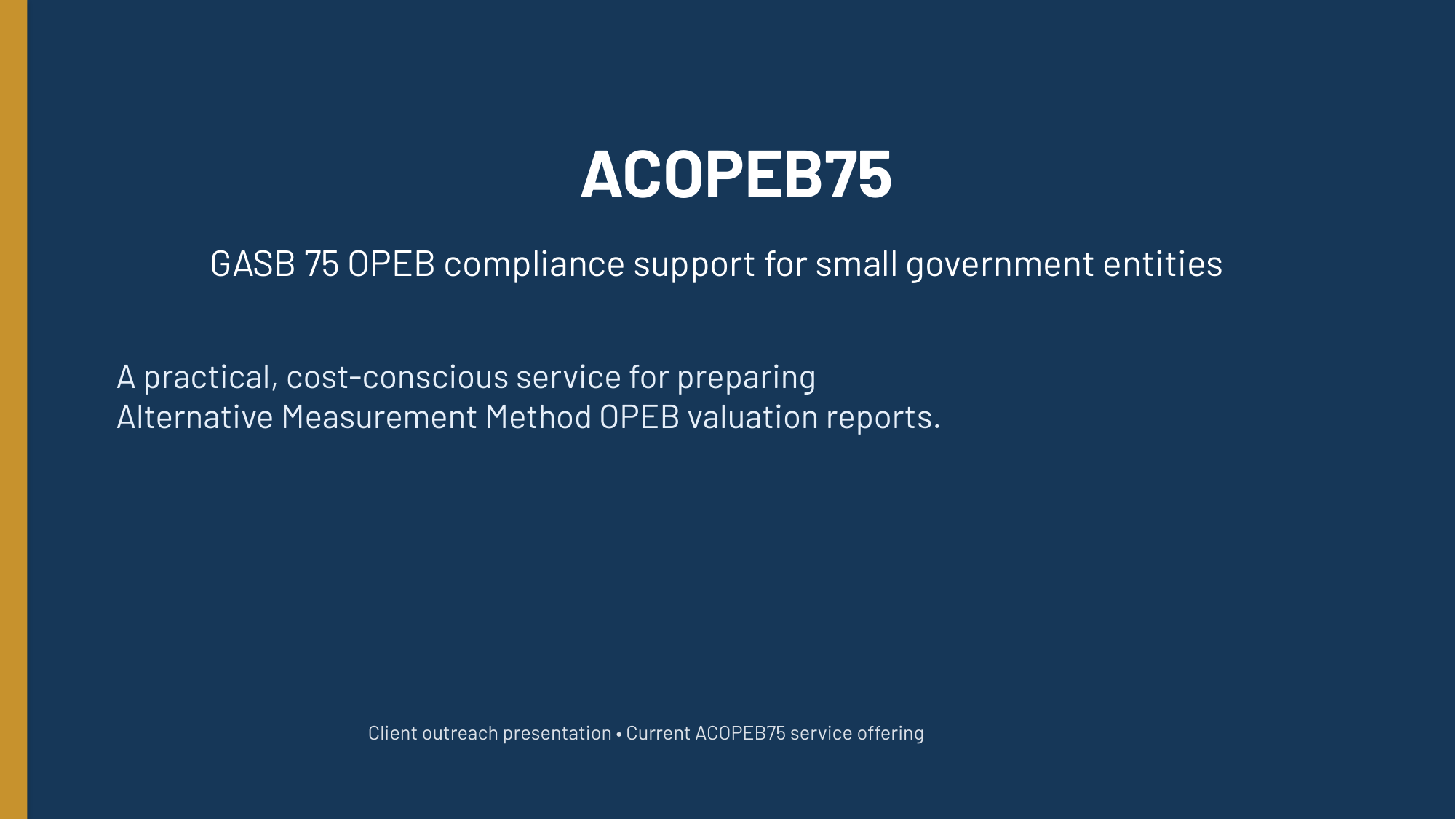

ACOPEB75
GASB 75 OPEB compliance support for small government entities
A practical, cost-conscious service for preparing
Alternative Measurement Method OPEB valuation reports.
Client outreach presentation • Current ACOPEB75 service offering